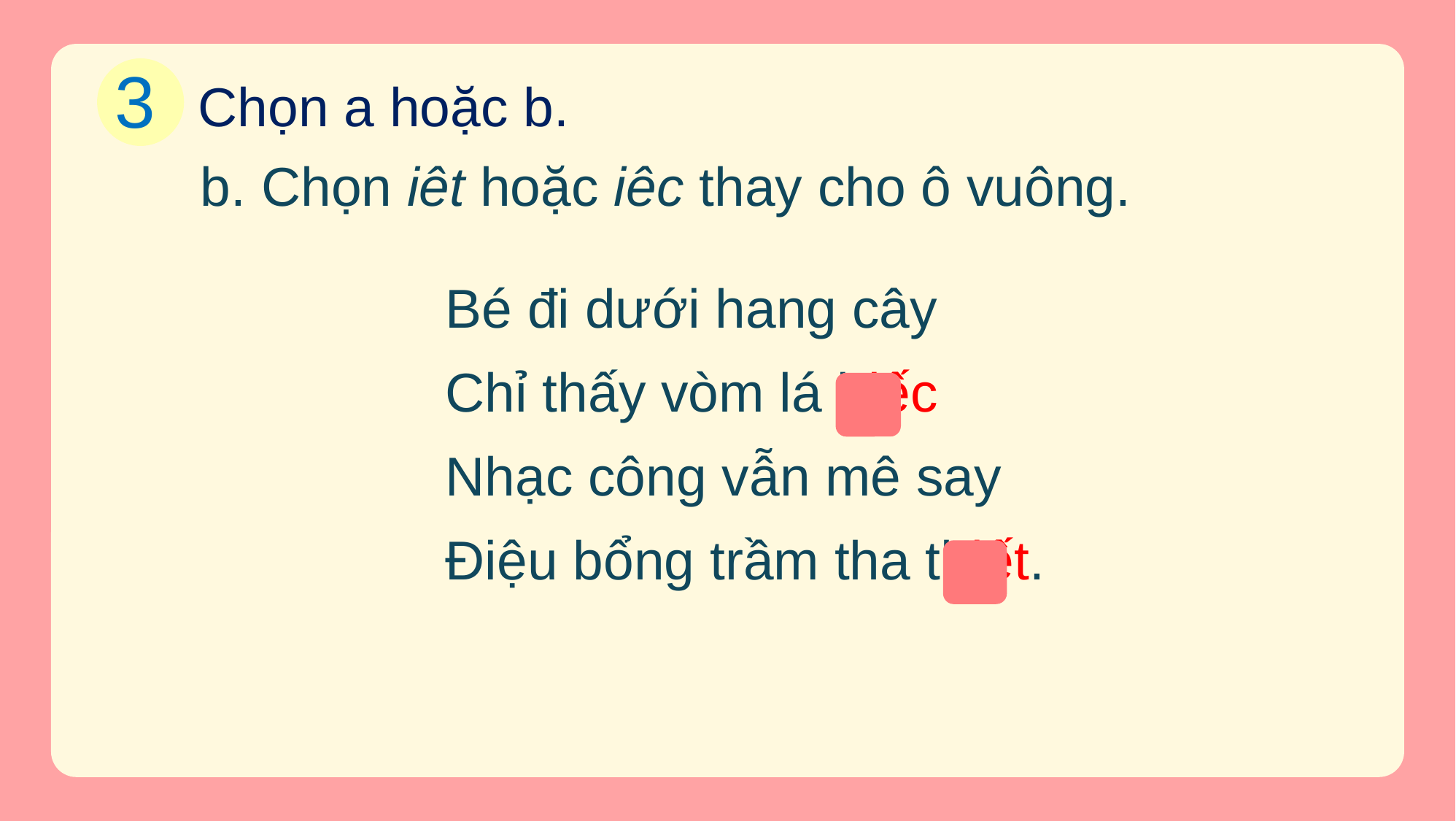

3
Chọn a hoặc b.
b. Chọn iêt hoặc iêc thay cho ô vuông.
Bé đi dưới hang cây
Chỉ thấy vòm lá biếc
Nhạc công vẫn mê say
Điệu bổng trầm tha thiết.